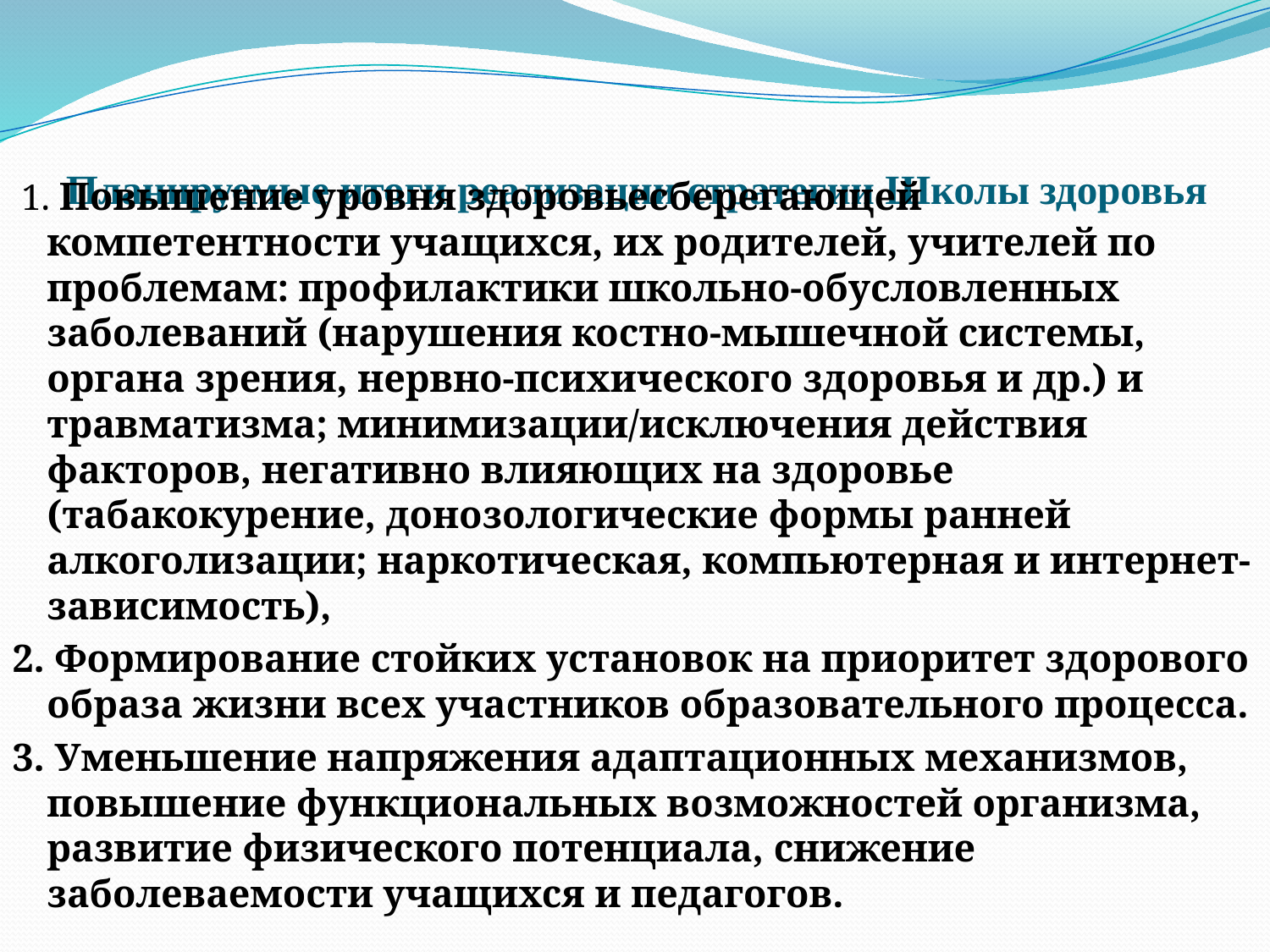

# Планируемые итоги реализации стратегии Школы здоровья
 1. Повышение уровня здоровьесберегающей компетентности учащихся, их родителей, учителей по проблемам: профилактики школьно-обусловленных заболеваний (нарушения костно-мышечной системы, органа зрения, нервно-психического здоровья и др.) и травматизма; минимизации/исключения действия факторов, негативно влияющих на здоровье (табакокурение, донозологические формы ранней алкоголизации; наркотическая, компьютерная и интернет-зависимость),
2. Формирование стойких установок на приоритет здорового образа жизни всех участников образовательного процесса.
3. Уменьшение напряжения адаптационных механизмов, повышение функциональных возможностей организма, развитие физического потенциала, снижение заболеваемости учащихся и педагогов.